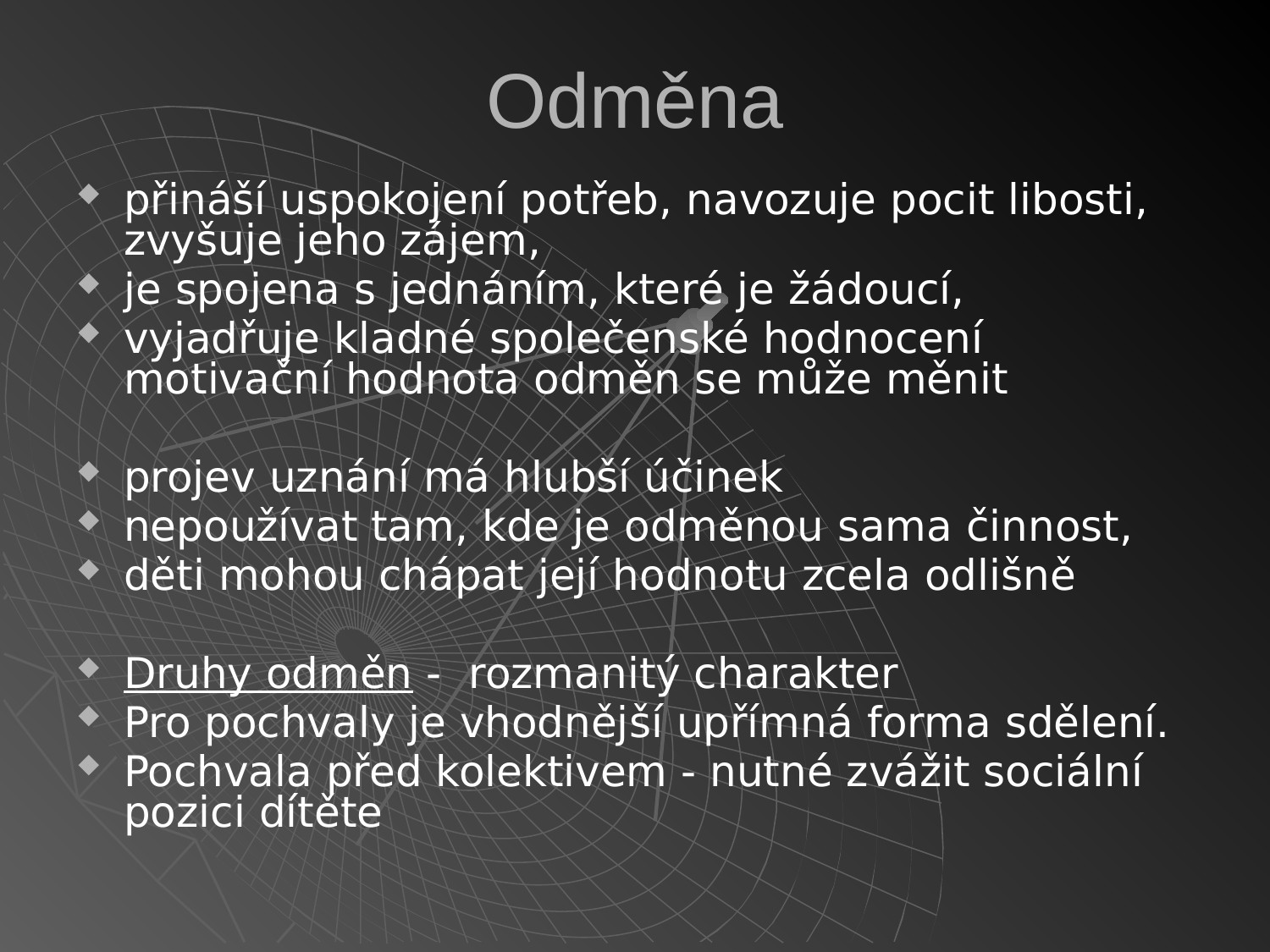

# Odměna
přináší uspokojení potřeb, navozuje pocit libosti, zvyšuje jeho zájem,
je spojena s jednáním, které je žádoucí,
vyjadřuje kladné společenské hodnocení motivační hodnota odměn se může měnit

projev uznání má hlubší účinek
nepoužívat tam, kde je odměnou sama činnost,
děti mohou chápat její hodnotu zcela odlišně

Druhy odměn -  rozmanitý charakter
Pro pochvaly je vhodnější upřímná forma sdělení.
Pochvala před kolektivem - nutné zvážit sociální pozici dítěte